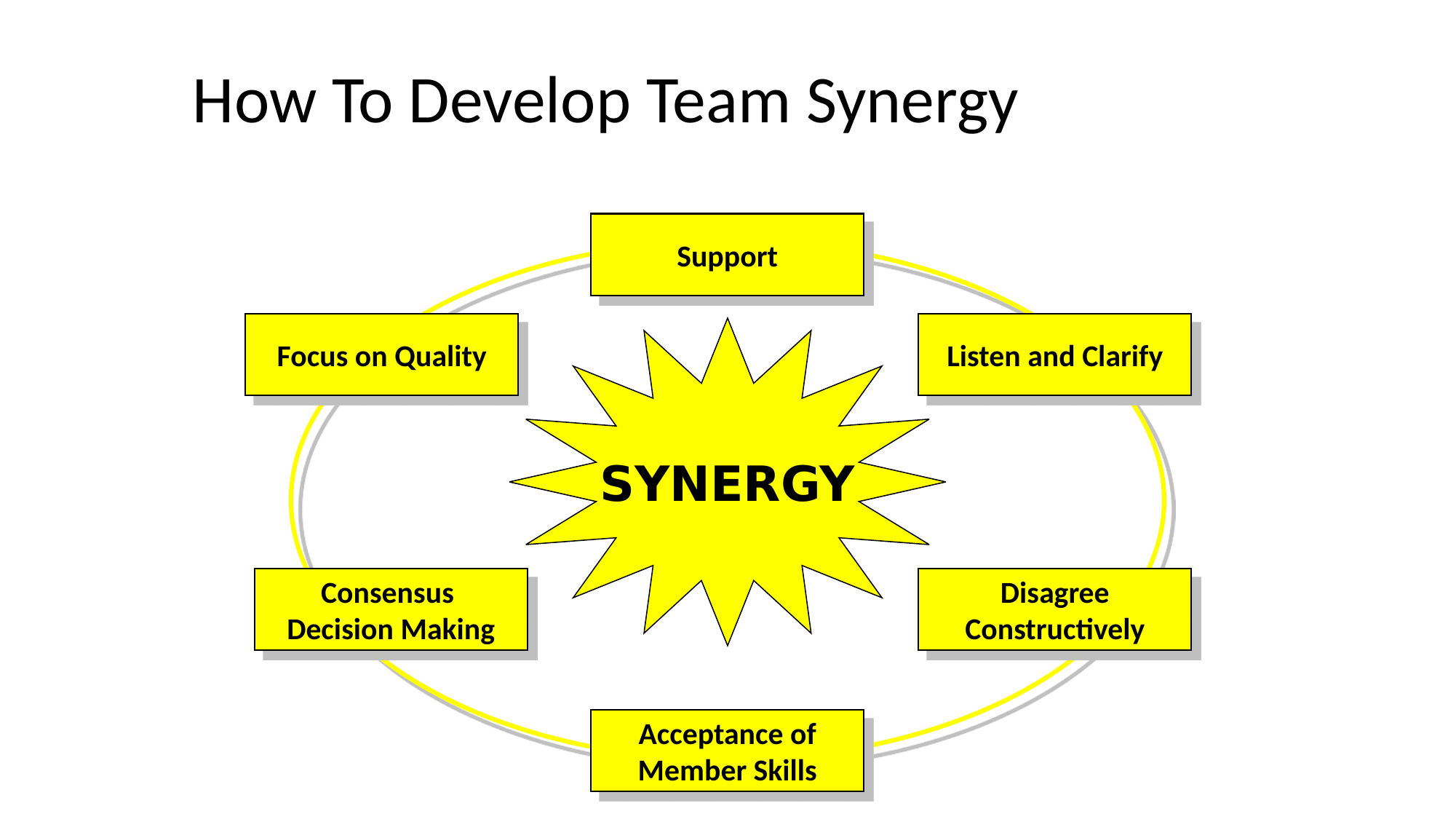

# How To Develop Team Synergy
Support

Focus on Quality
Listen and Clarify
Consensus
Decision Making
Disagree Constructively
Acceptance of Member Skills
SYNERGY